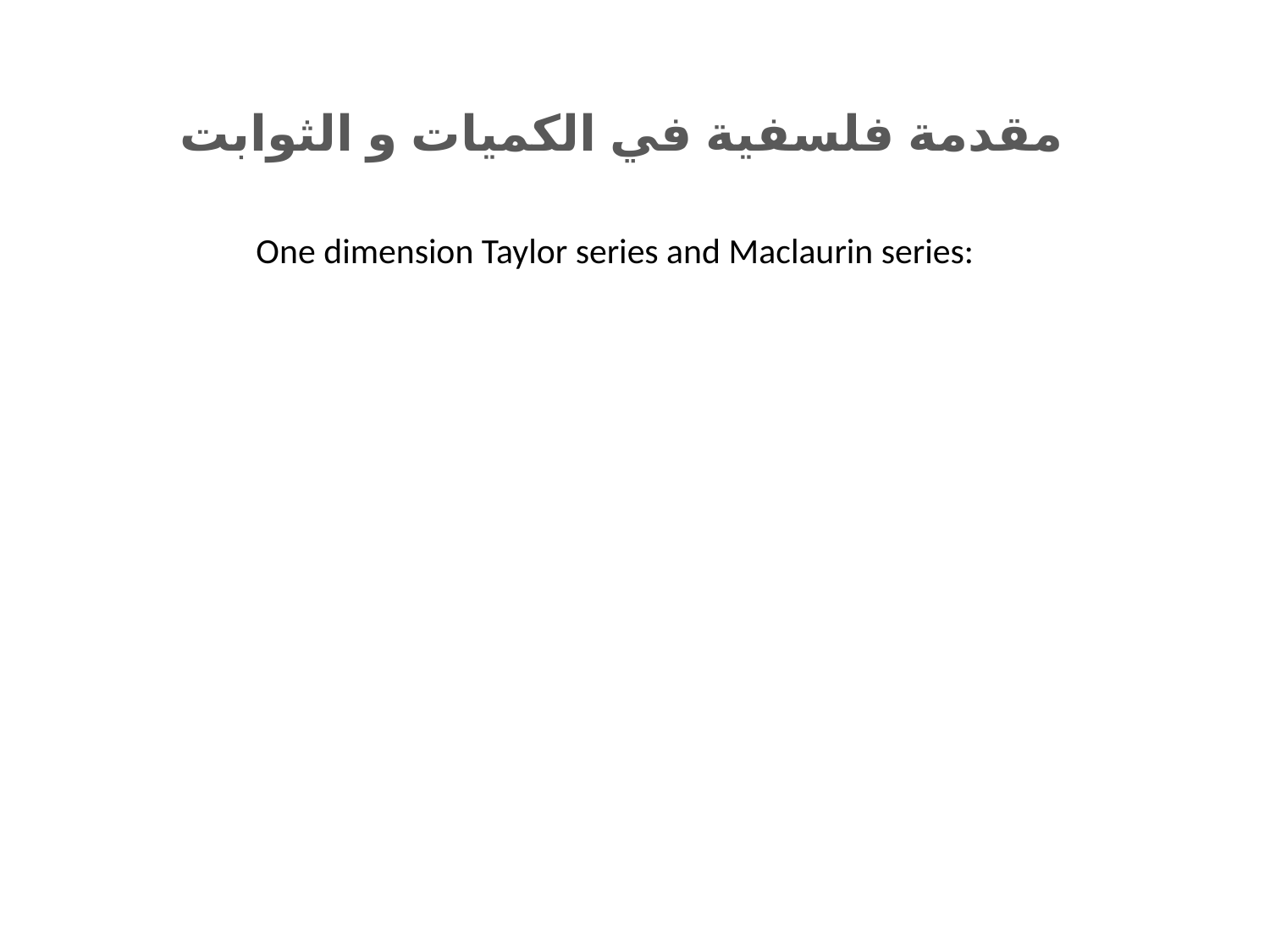

مقدمة فلسفية في الكميات و الثوابت
One dimension Taylor series and Maclaurin series: